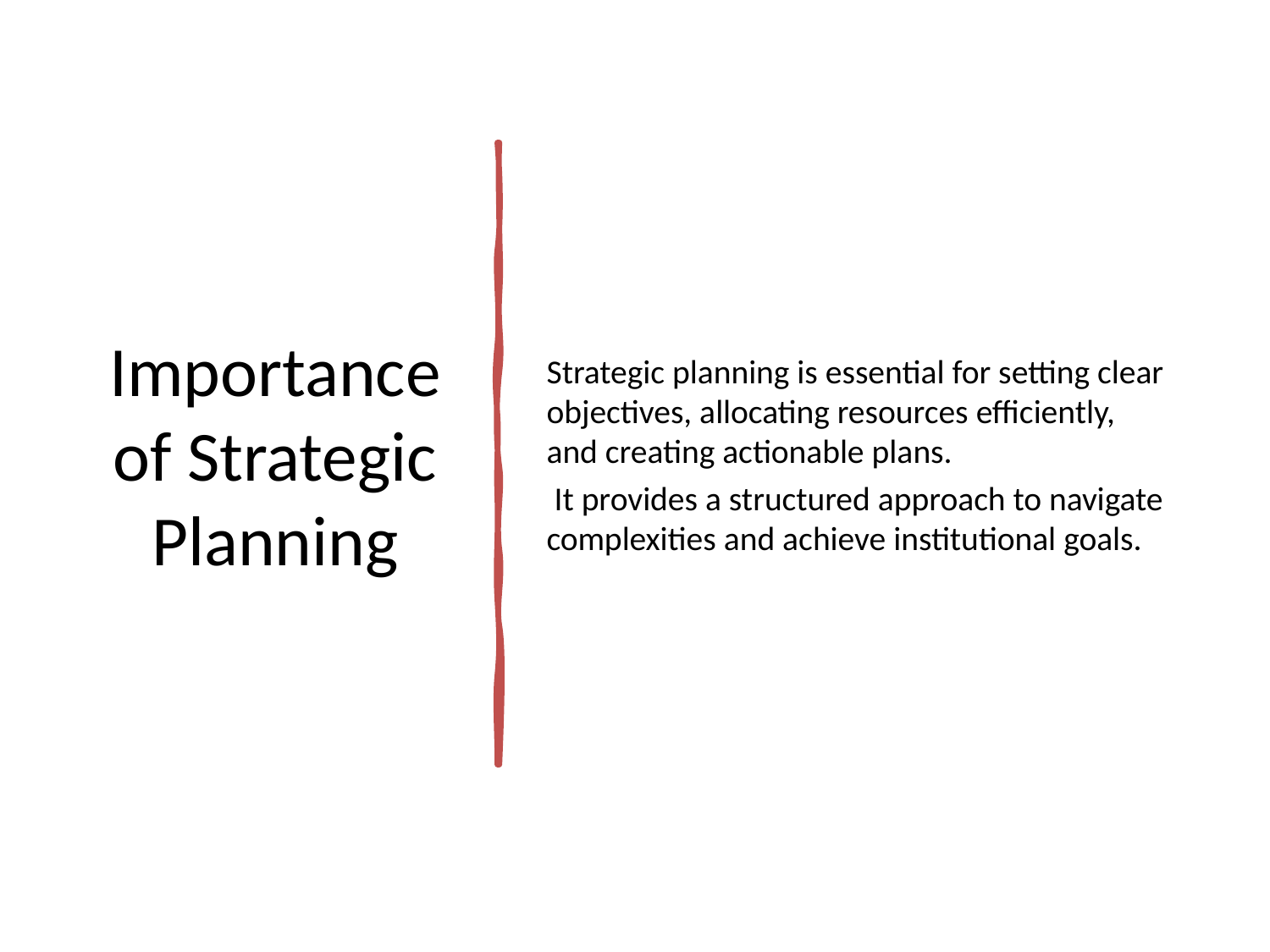

# Importance of Strategic Planning
Strategic planning is essential for setting clear objectives, allocating resources efficiently, and creating actionable plans.
 It provides a structured approach to navigate complexities and achieve institutional goals.